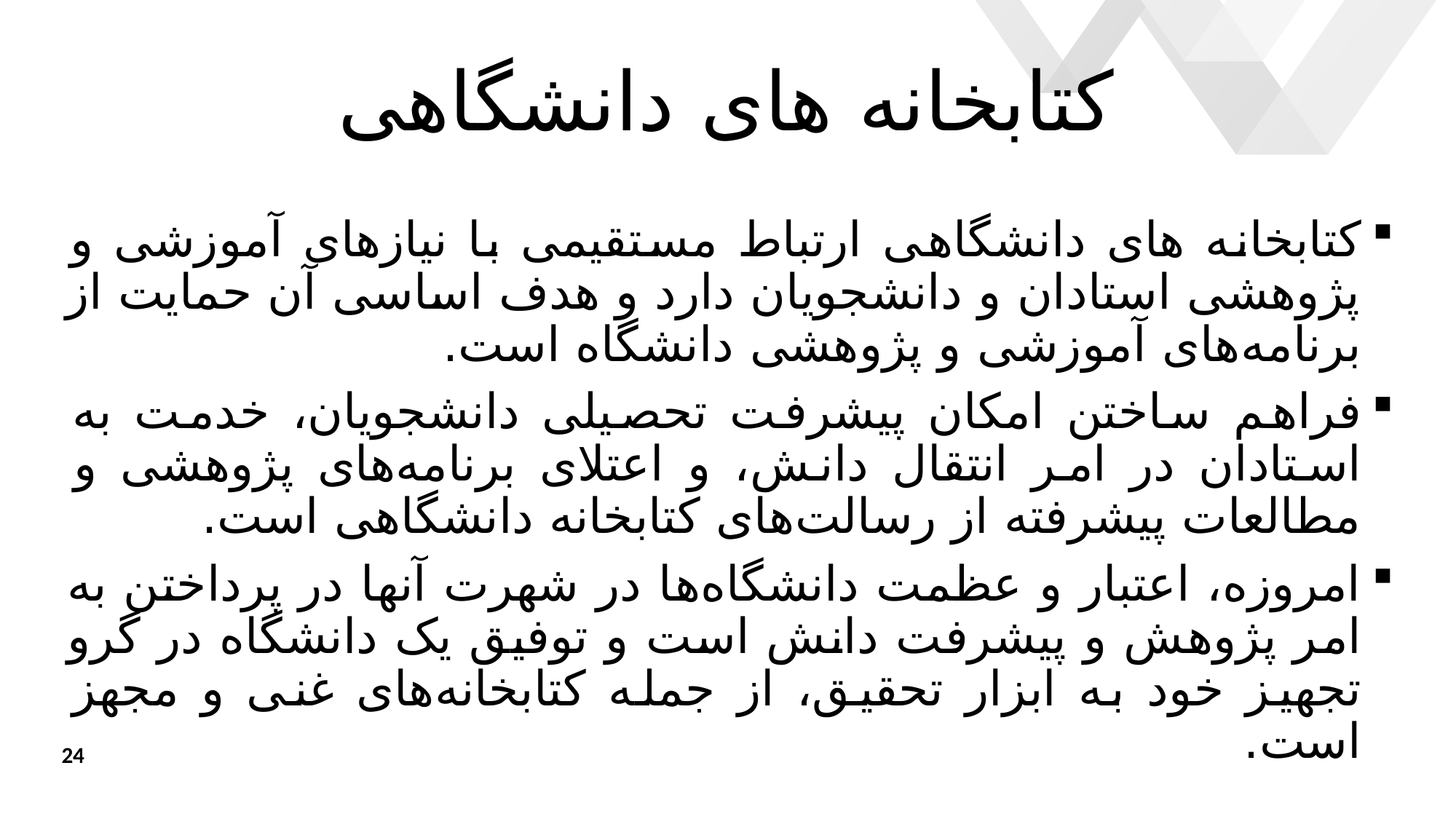

# کتابخانه های دانشگاهی
کتابخانه های دانشگاهی ارتباط مستقیمی با نیازهای آموزشی و پژوهشی استادان و دانشجویان دارد و هدف اساسی آن حمایت از برنامه‌های آموزشی و پژوهشی دانشگاه است.
فراهم ساختن امکان پیشرفت تحصیلی دانشجویان، خدمت به استادان در امر انتقال دانش، و اعتلای برنامه‌های پژوهشی و مطالعات پیشرفته از رسالت‌های کتابخانه دانشگاهی است.
امروزه، اعتبار و عظمت دانشگاه‌ها در شهرت آنها در پرداختن به امر پژوهش و پیشرفت دانش است و توفیق یک دانشگاه در گرو تجهیز خود به ابزار تحقیق، از جمله کتابخانه‌های غنی و مجهز است.
24